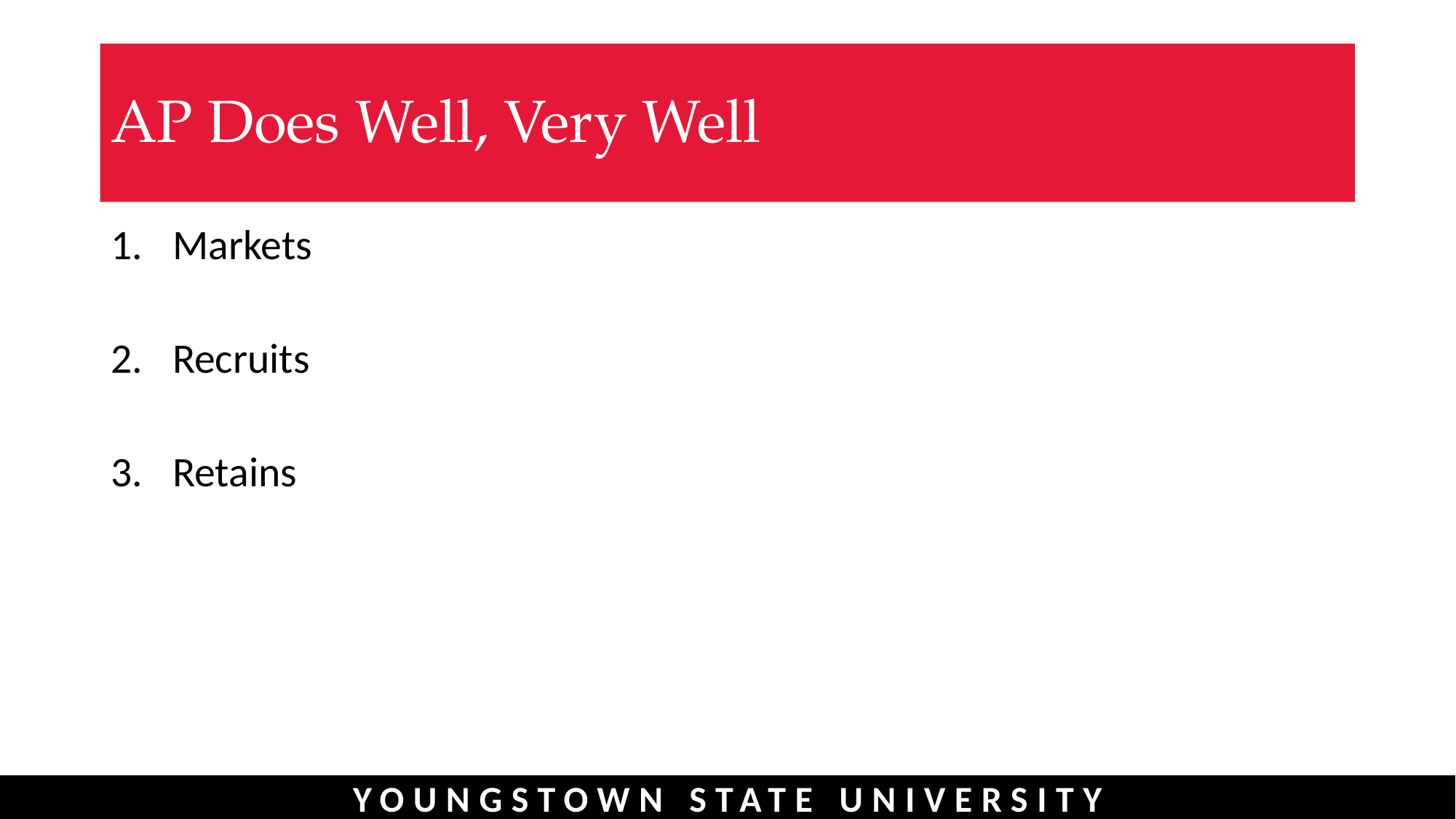

# AP Does Well, Very Well
Markets

Recruits

Retains